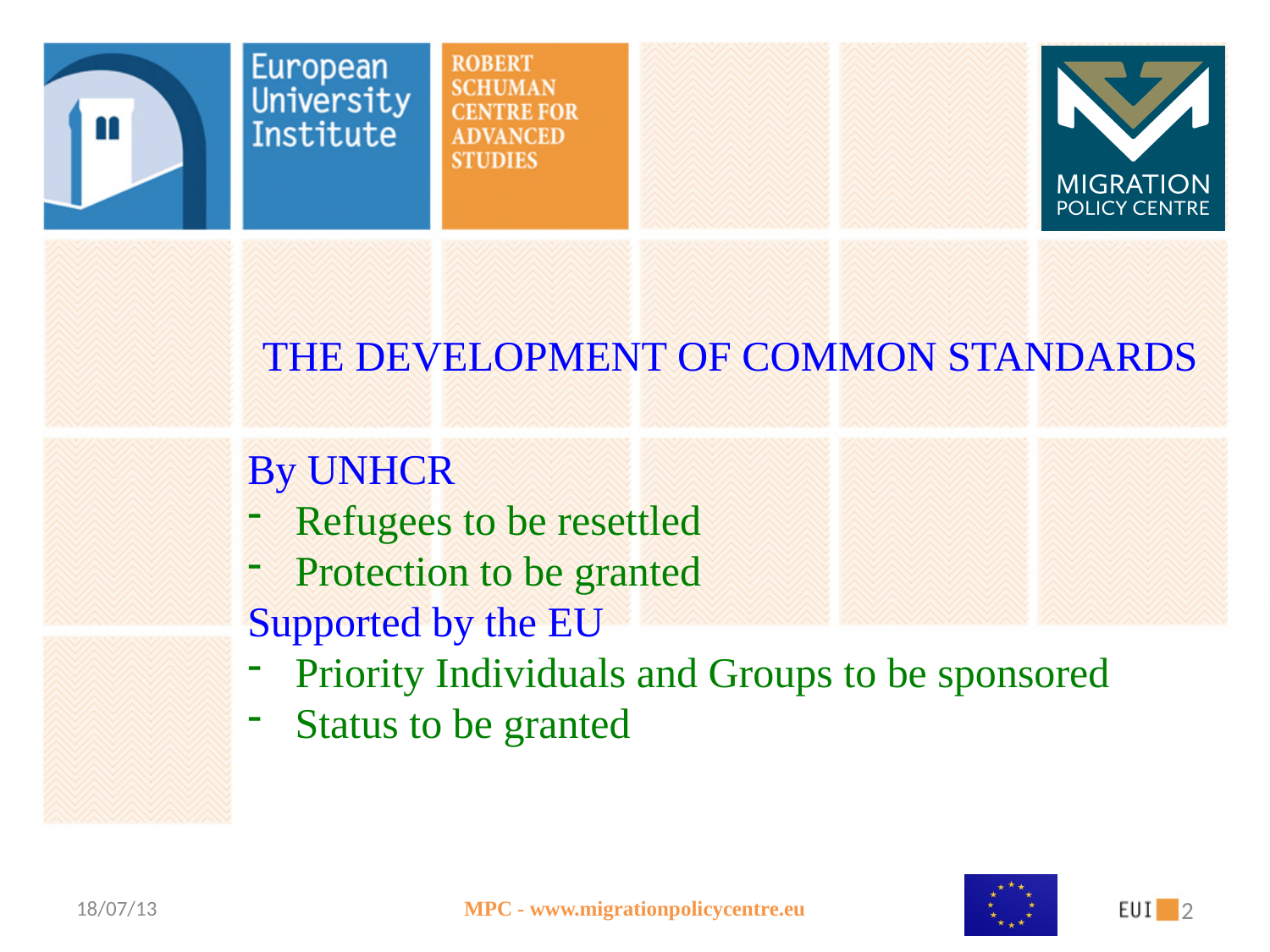

# THE DEVELOPMENT OF COMMON STANDARDS
By UNHCR
Refugees to be resettled
Protection to be granted
Supported by the EU
Priority Individuals and Groups to be sponsored
Status to be granted
18/07/13
MPC - www.migrationpolicycentre.eu
2